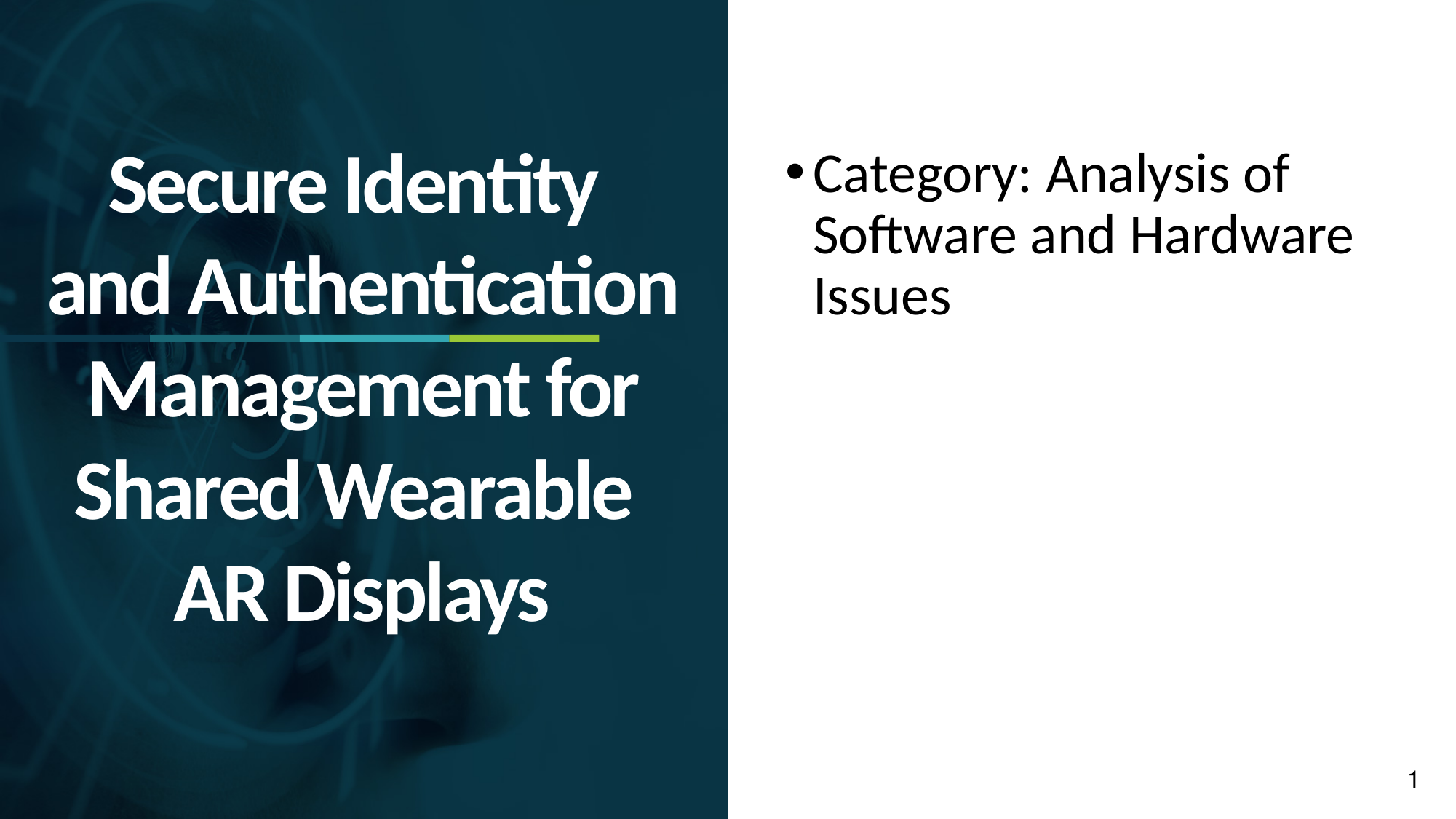

Secure Identity
and Authentication Management for Shared Wearable
AR Displays
Category: Analysis of Software and Hardware Issues